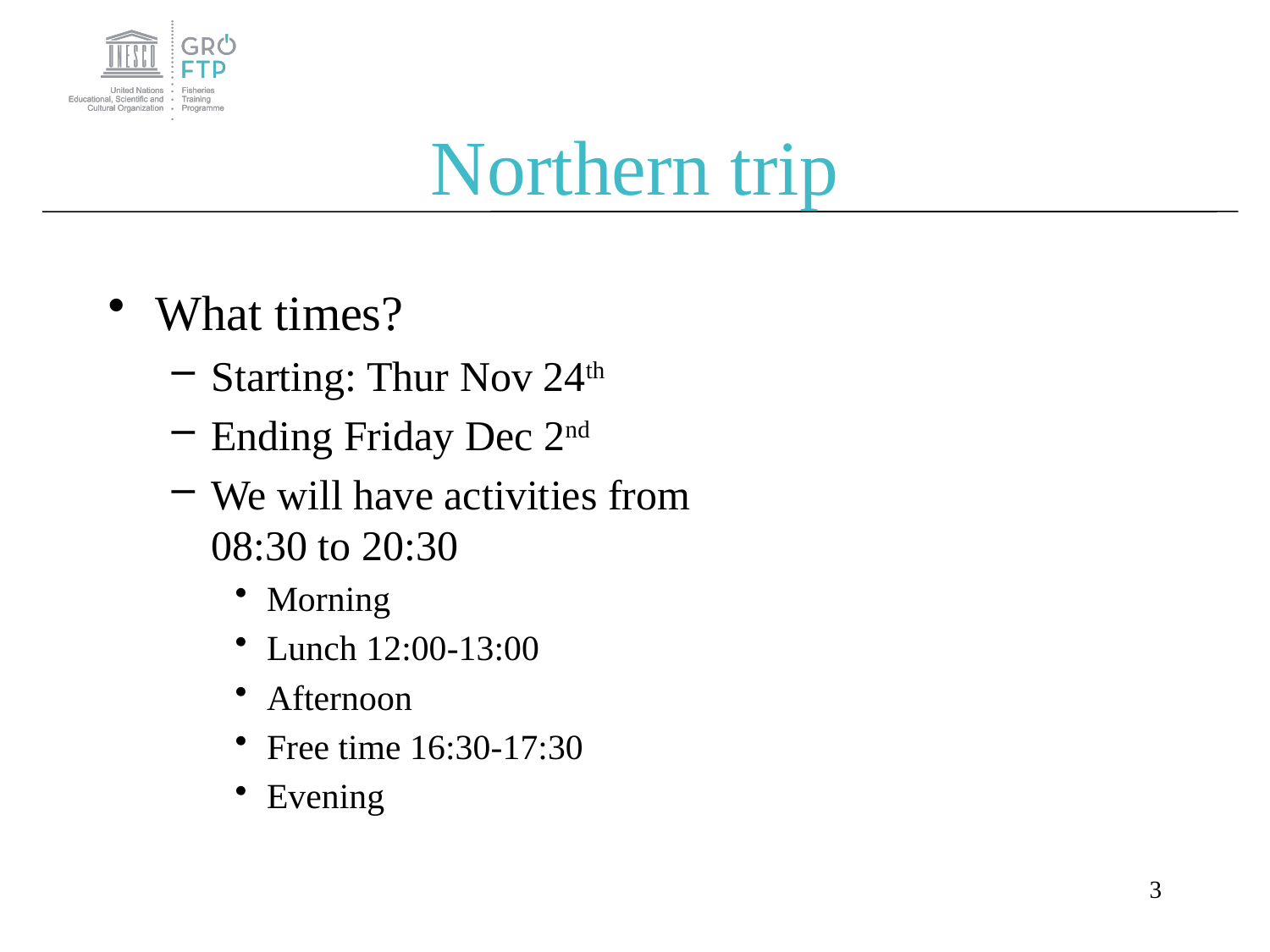

# Northern trip
What times?
Starting: Thur Nov 24th
Ending Friday Dec 2nd
We will have activities from 08:30 to 20:30
Morning
Lunch 12:00-13:00
Afternoon
Free time 16:30-17:30
Evening
3